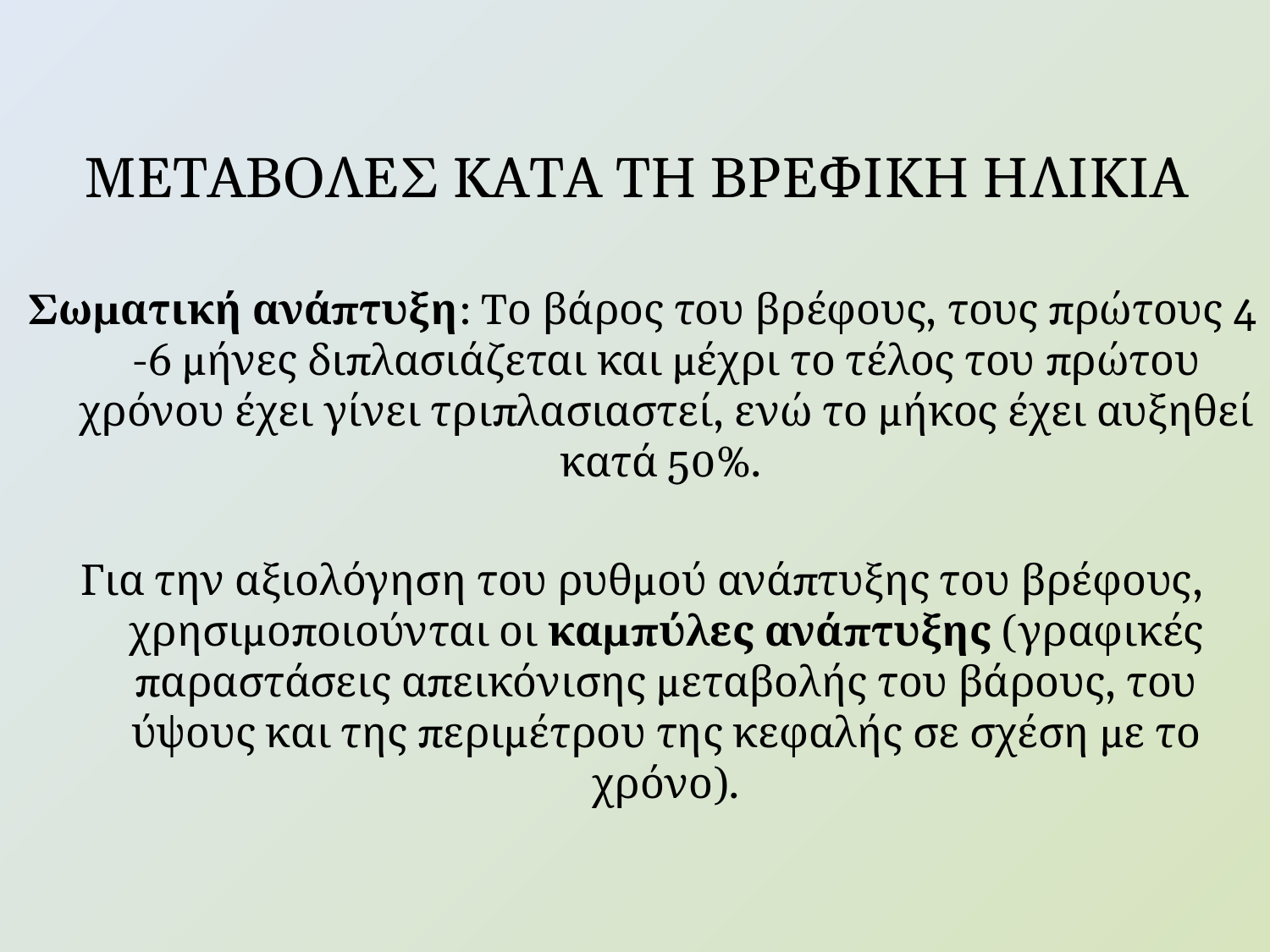

# ΜΕΤΑΒΟΛΕΣ ΚΑΤΑ ΤΗ ΒΡΕΦΙΚΗ ΗΛΙΚΙΑ
Σωματική ανάπτυξη: Το βάρος του βρέφους, τους πρώτους 4 -6 μήνες διπλασιάζεται και μέχρι το τέλος του πρώτου χρόνου έχει γίνει τριπλασιαστεί, ενώ το μήκος έχει αυξηθεί κατά 50%.

Για την αξιολόγηση του ρυθμού ανάπτυξης του βρέφους, χρησιμοποιούνται οι καμπύλες ανάπτυξης (γραφικές παραστάσεις απεικόνισης μεταβολής του βάρους, του ύψους και της περιμέτρου της κεφαλής σε σχέση με το χρόνο).